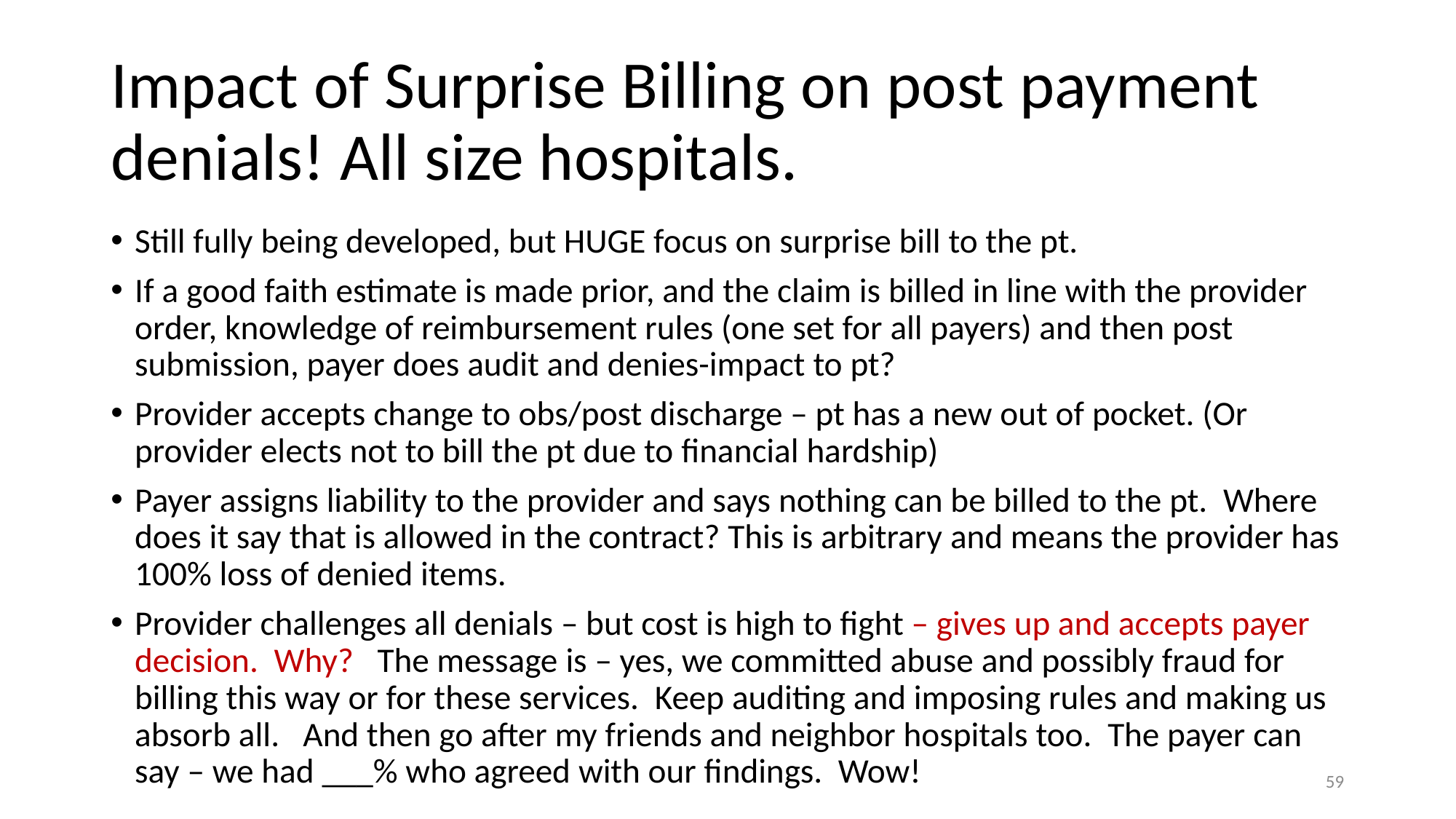

# Impact of Surprise Billing on post payment denials! All size hospitals.
Still fully being developed, but HUGE focus on surprise bill to the pt.
If a good faith estimate is made prior, and the claim is billed in line with the provider order, knowledge of reimbursement rules (one set for all payers) and then post submission, payer does audit and denies-impact to pt?
Provider accepts change to obs/post discharge – pt has a new out of pocket. (Or provider elects not to bill the pt due to financial hardship)
Payer assigns liability to the provider and says nothing can be billed to the pt.  Where does it say that is allowed in the contract? This is arbitrary and means the provider has 100% loss of denied items.
Provider challenges all denials – but cost is high to fight – gives up and accepts payer decision.  Why?   The message is – yes, we committed abuse and possibly fraud for billing this way or for these services.  Keep auditing and imposing rules and making us absorb all.   And then go after my friends and neighbor hospitals too.  The payer can say – we had ___% who agreed with our findings.  Wow!
59